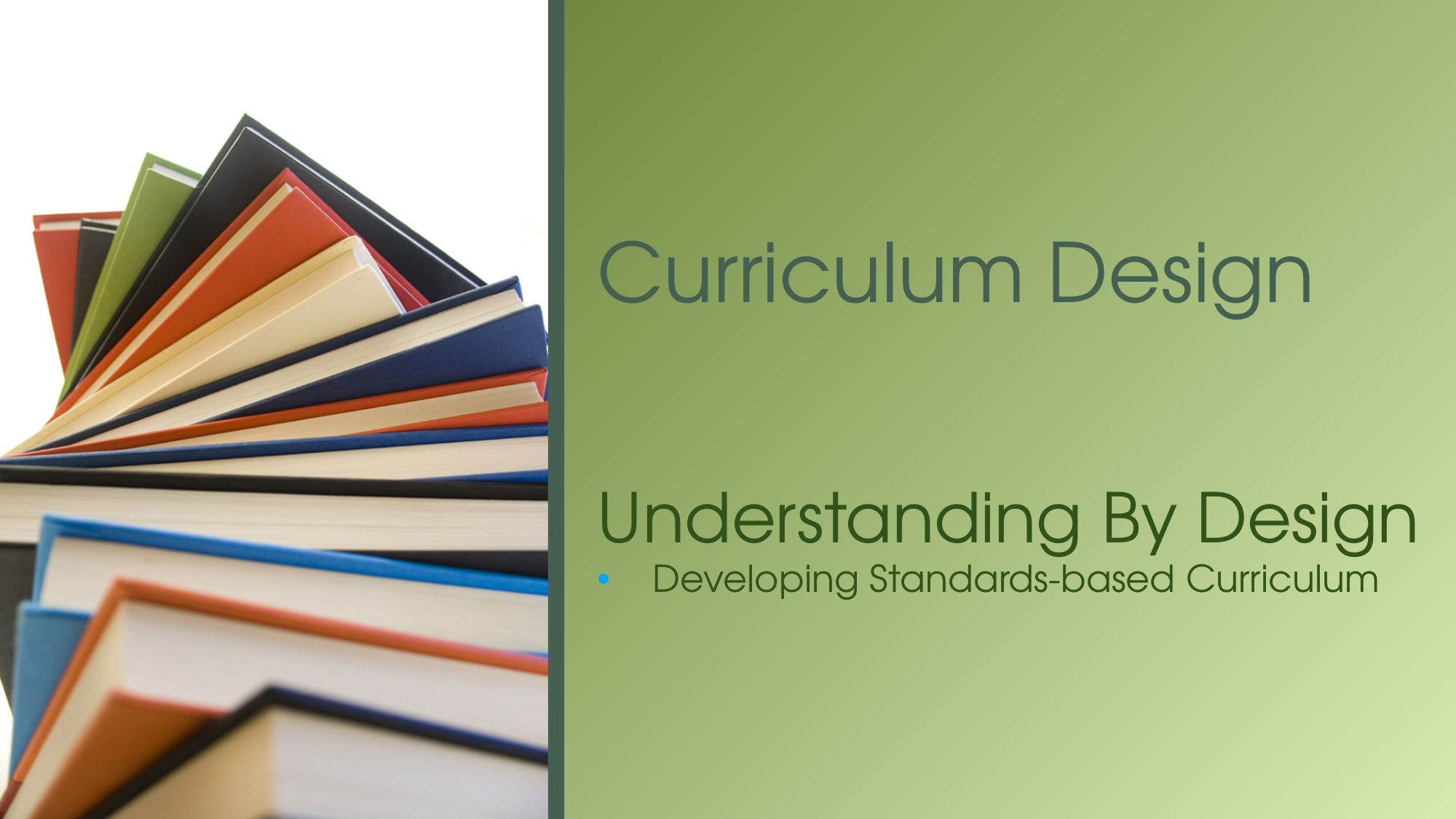

# Curriculum Design
Understanding By Design
Developing Standards-based Curriculum